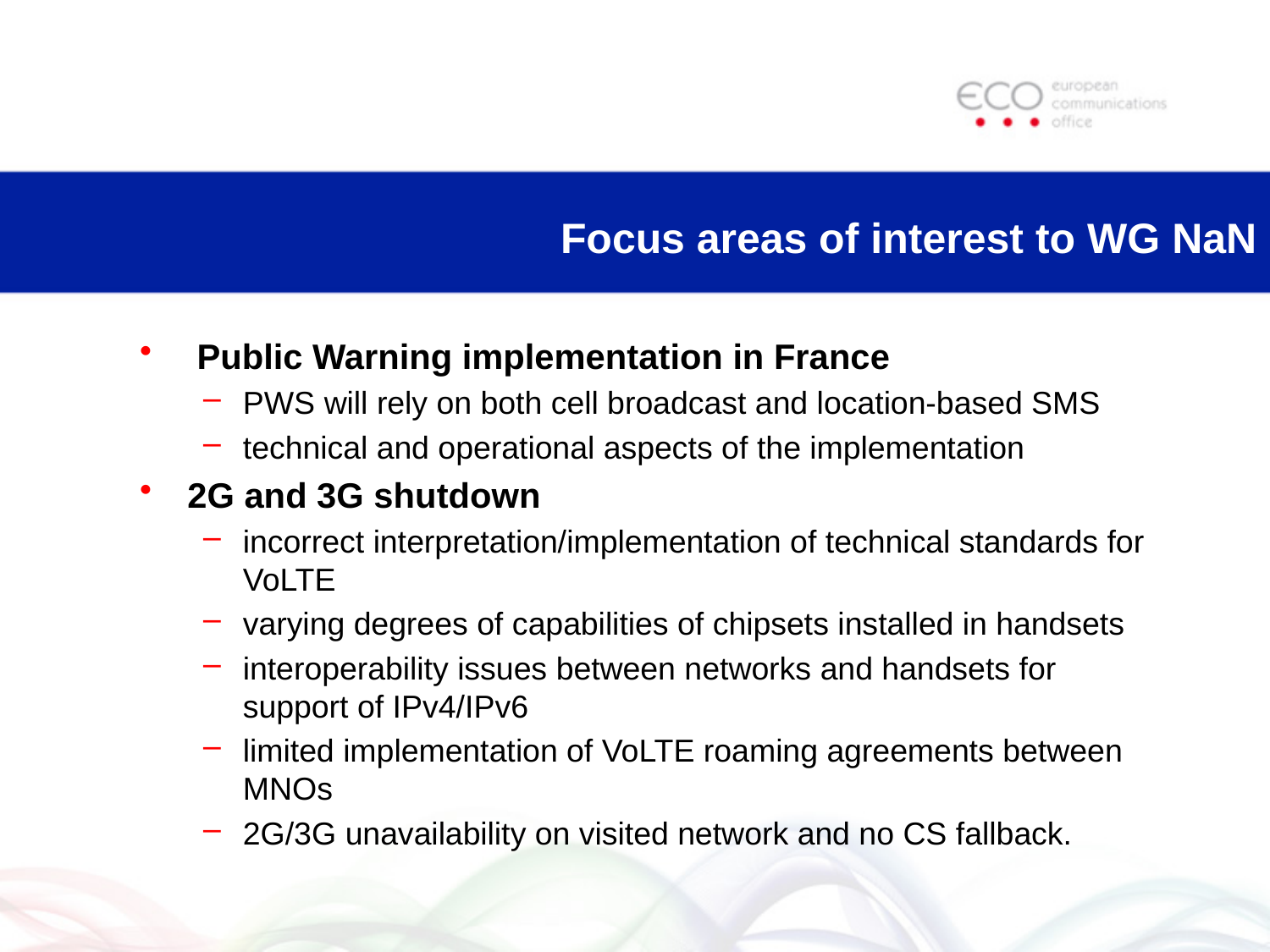

Focus areas of interest to WG NaN
 Public Warning implementation in France
PWS will rely on both cell broadcast and location-based SMS
technical and operational aspects of the implementation
2G and 3G shutdown
incorrect interpretation/implementation of technical standards for VoLTE
varying degrees of capabilities of chipsets installed in handsets
interoperability issues between networks and handsets for support of IPv4/IPv6
limited implementation of VoLTE roaming agreements between MNOs
2G/3G unavailability on visited network and no CS fallback.